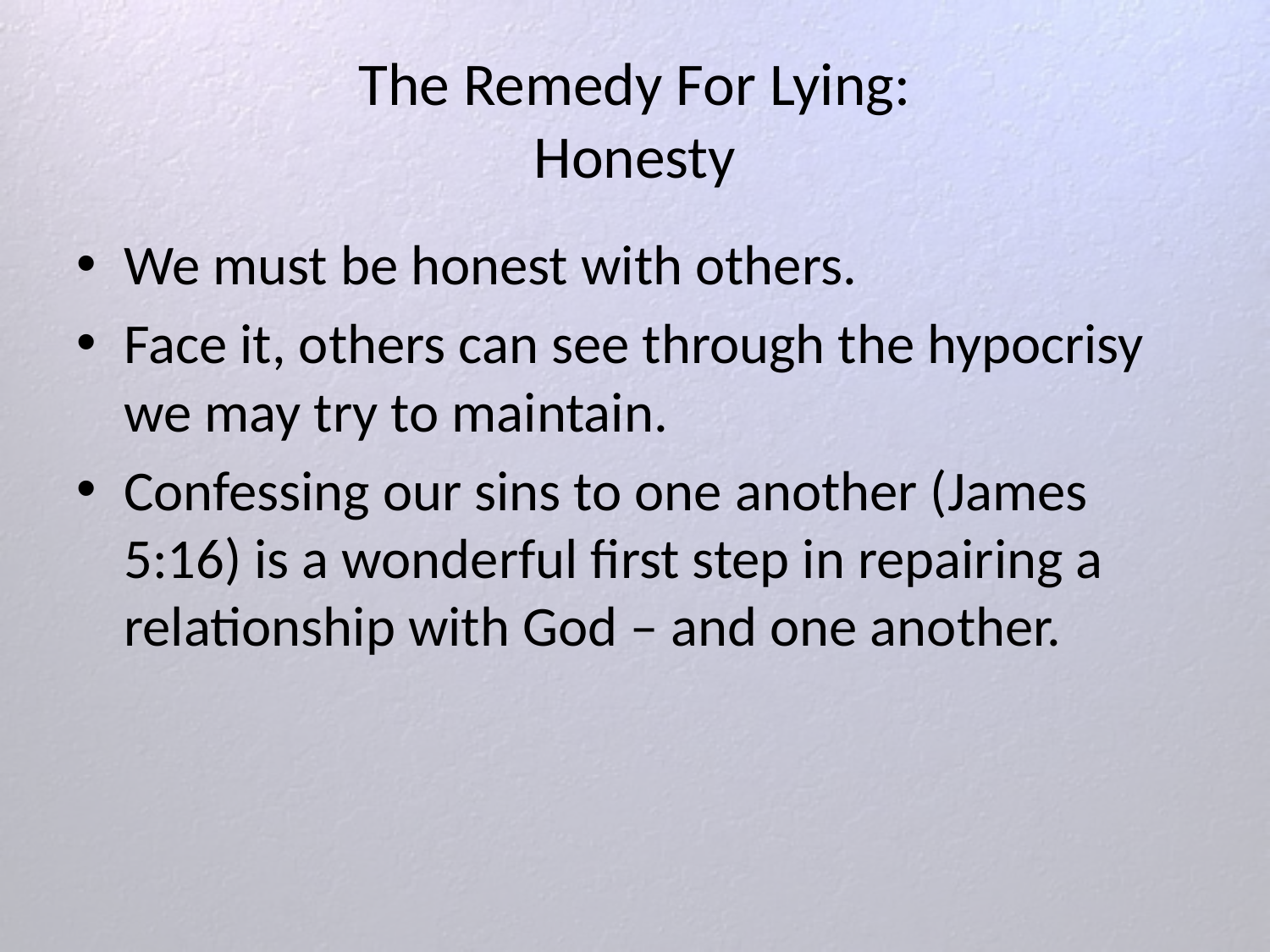

# The Remedy For Lying: Honesty
We must be honest with others.
Face it, others can see through the hypocrisy we may try to maintain.
Confessing our sins to one another (James
5:16) is a wonderful first step in repairing a relationship with God – and one another.